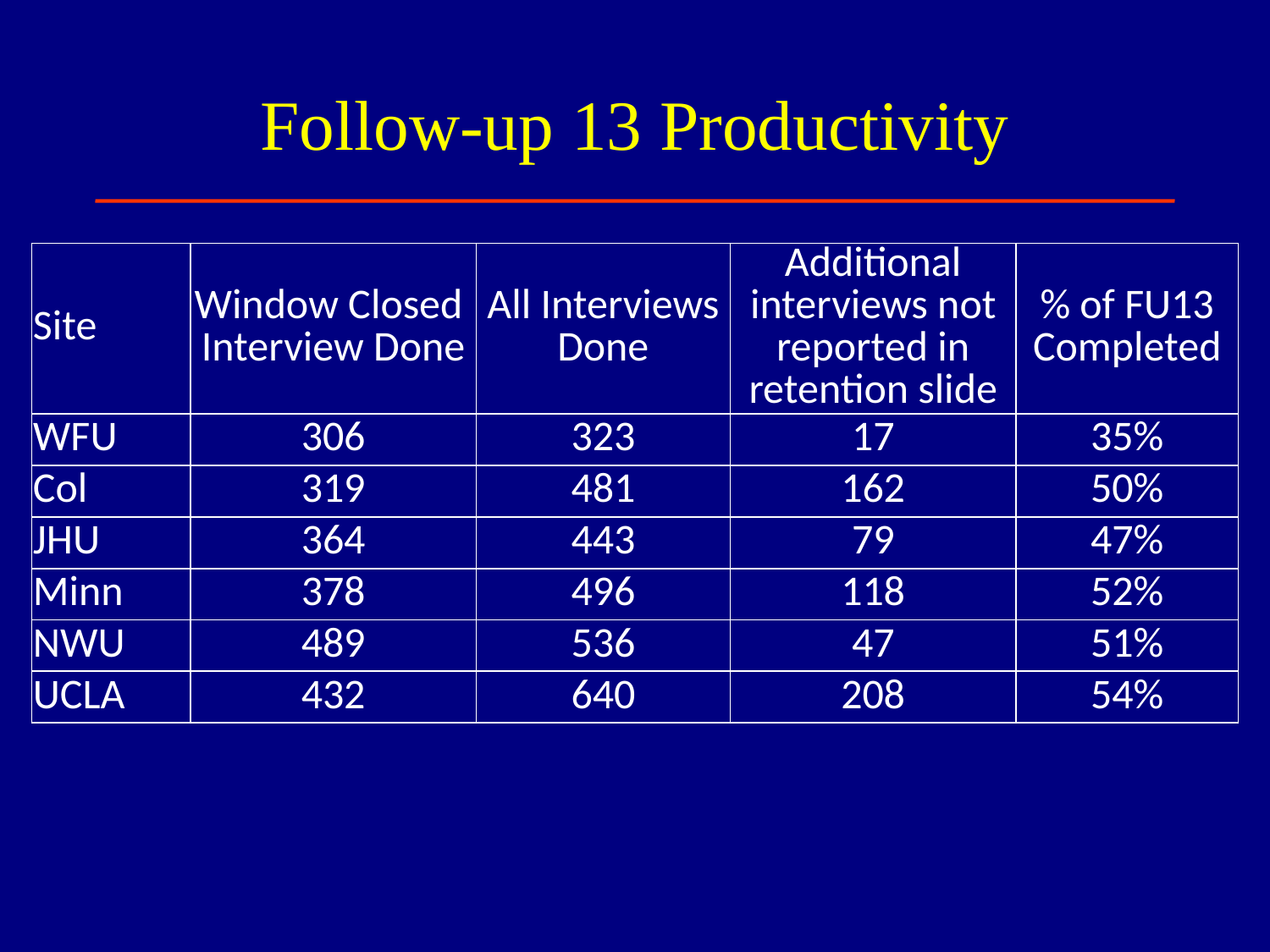

# Follow-up 13 Productivity
| Site | Window Closed Interview Done | All Interviews Done | Additional interviews not reported in retention slide | % of FU13 Completed |
| --- | --- | --- | --- | --- |
| WFU | 306 | 323 | 17 | 35% |
| Col | 319 | 481 | 162 | 50% |
| JHU | 364 | 443 | 79 | 47% |
| Minn | 378 | 496 | 118 | 52% |
| NWU | 489 | 536 | 47 | 51% |
| UCLA | 432 | 640 | 208 | 54% |